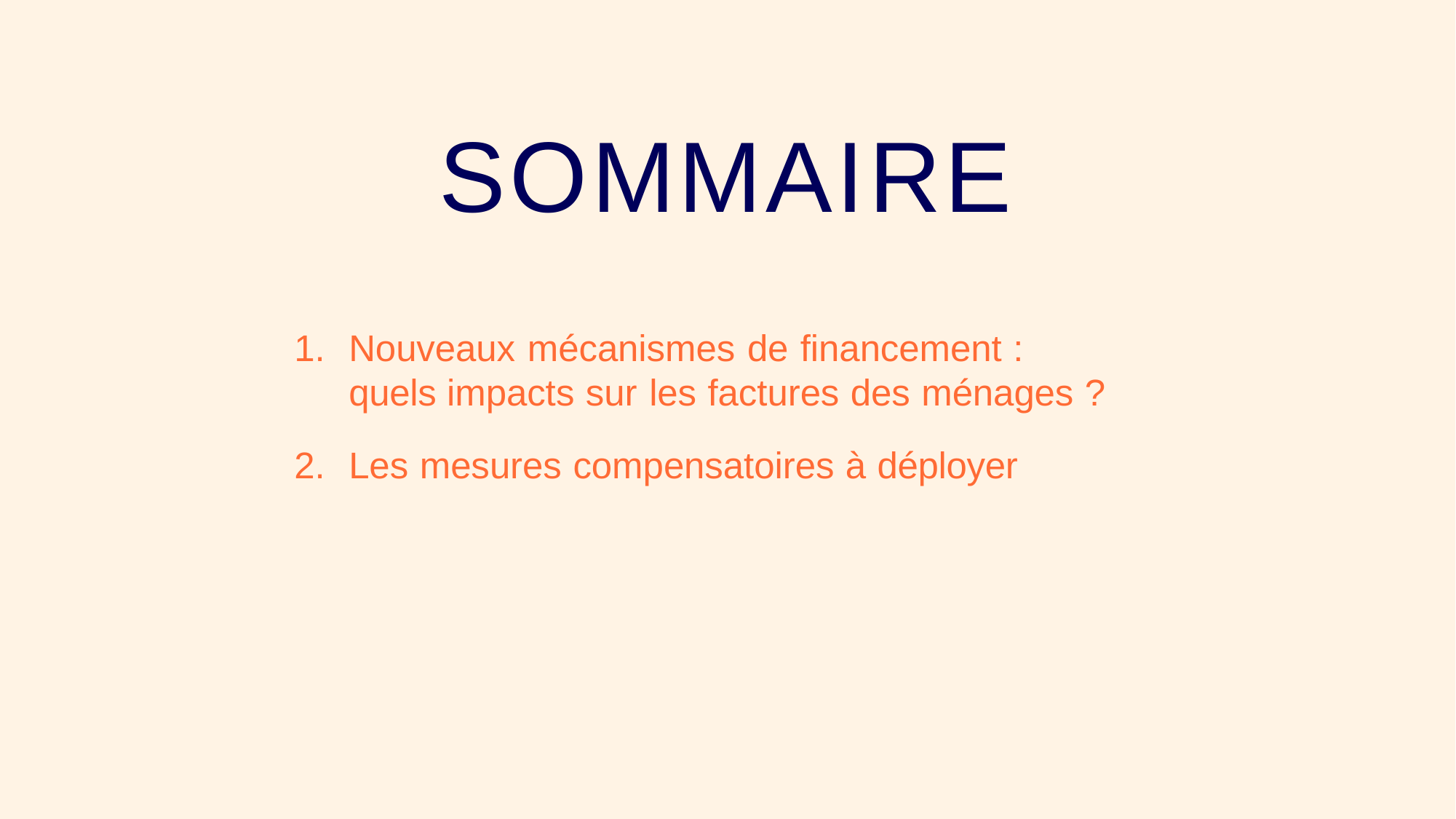

# SOMMAIRE
Nouveaux mécanismes de financement : quels impacts sur les factures des ménages ?
Les mesures compensatoires à déployer